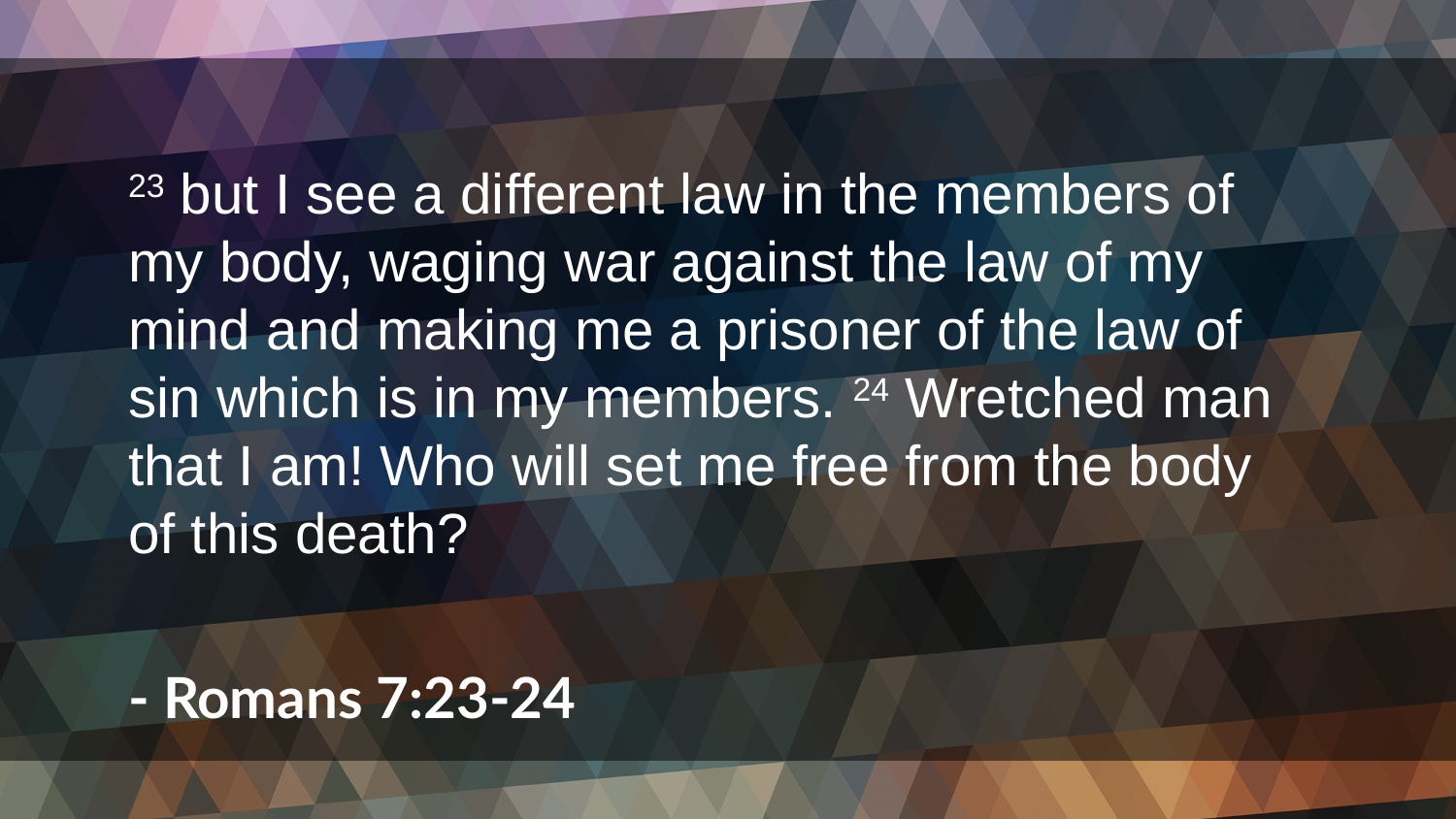

23 but I see a different law in the members of my body, waging war against the law of my mind and making me a prisoner of the law of sin which is in my members. 24 Wretched man that I am! Who will set me free from the body of this death?
- Romans 7:23-24